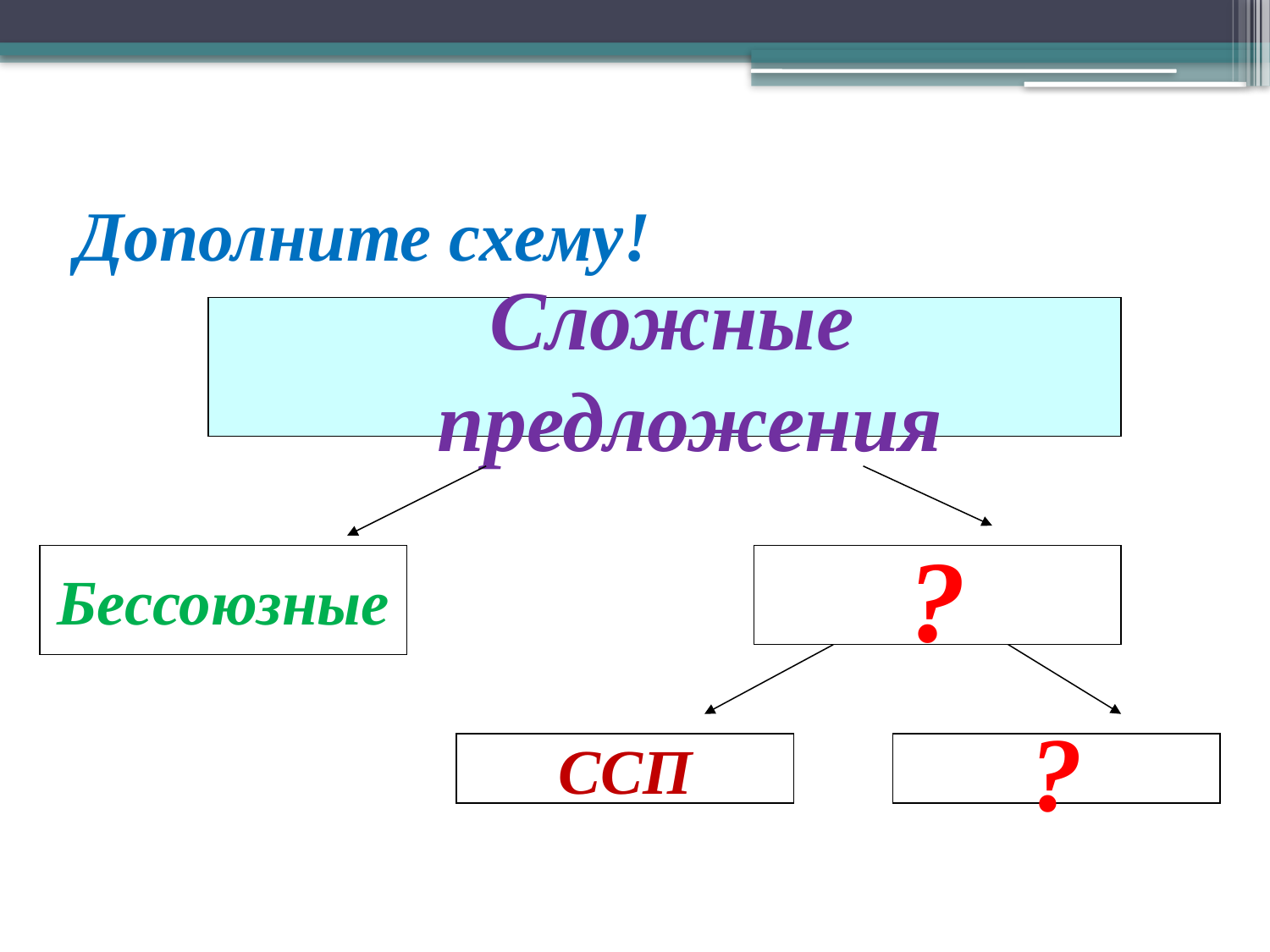

# Дополните схему!
Сложные предложения

Бессоюзные
?

ССП
?